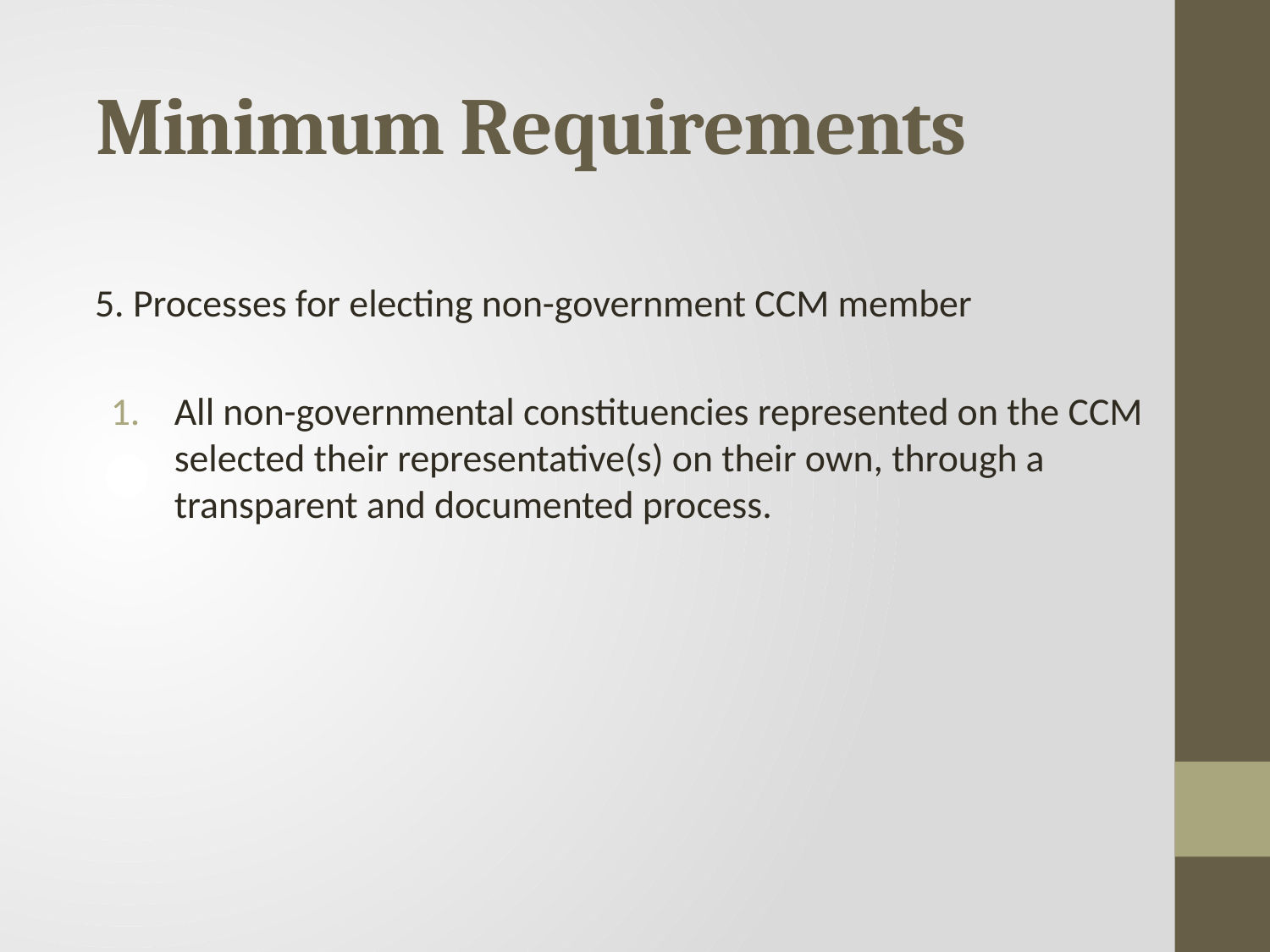

# Minimum Requirements
5. Processes for electing non-government CCM member

All non-governmental constituencies represented on the CCM selected their representative(s) on their own, through a transparent and documented process.